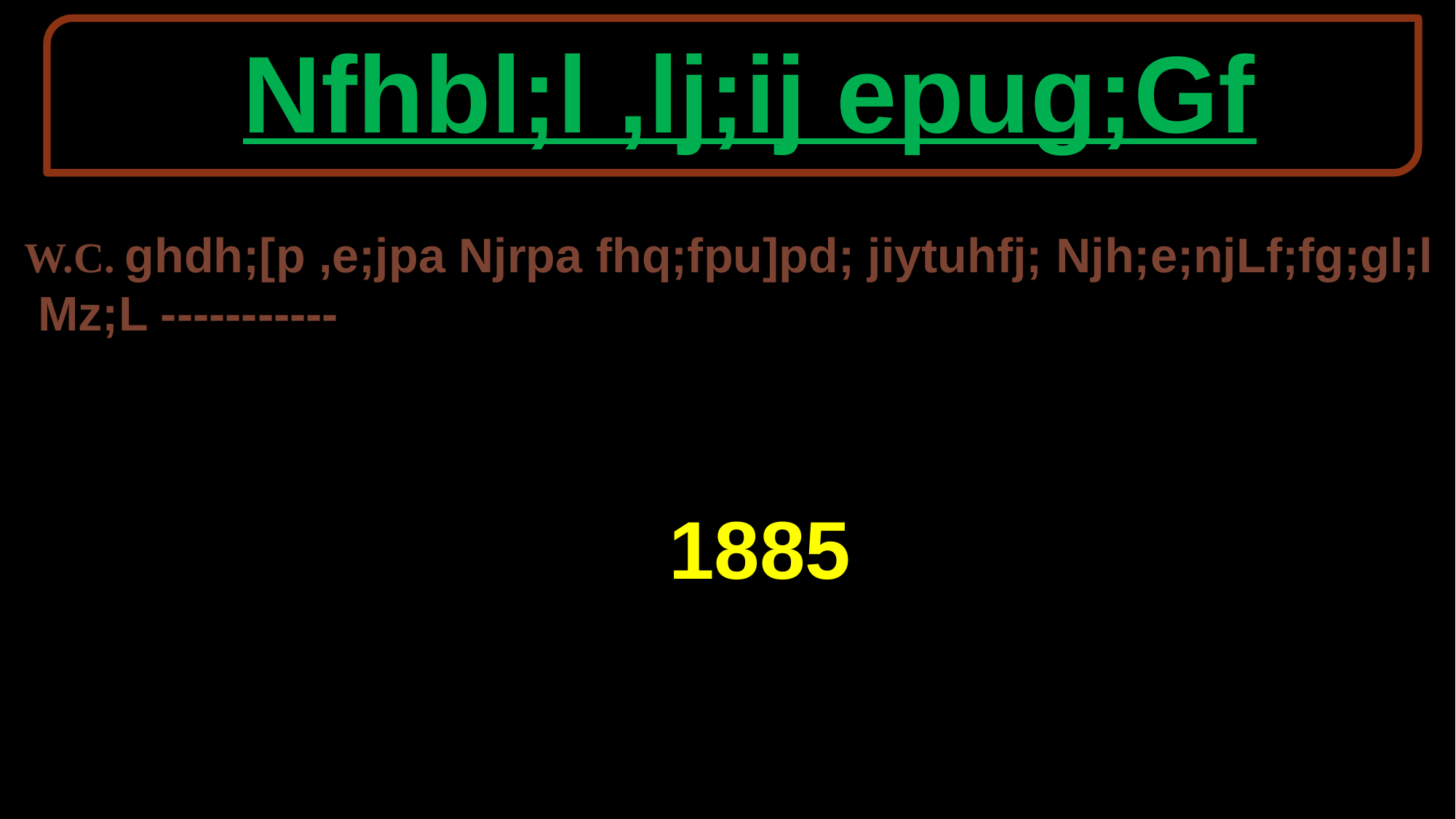

Nfhbl;l ,lj;ij epug;Gf
W.C. ghdh;[p ,e;jpa Njrpa fhq;fpu]pd; jiytuhfj; Njh;e;njLf;fg;gl;l  Mz;L -----------
1885